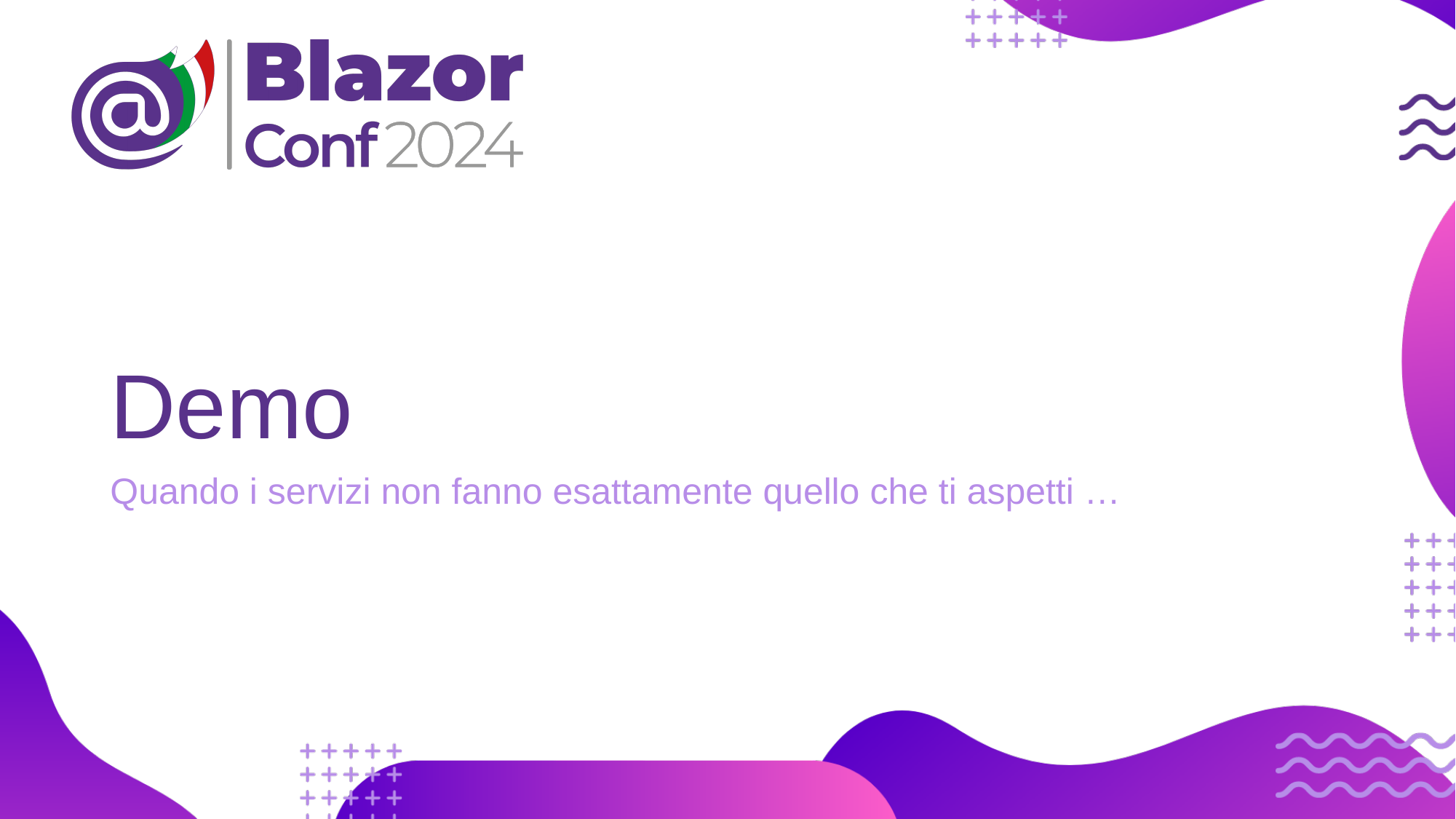

# Demo
Quando i servizi non fanno esattamente quello che ti aspetti …